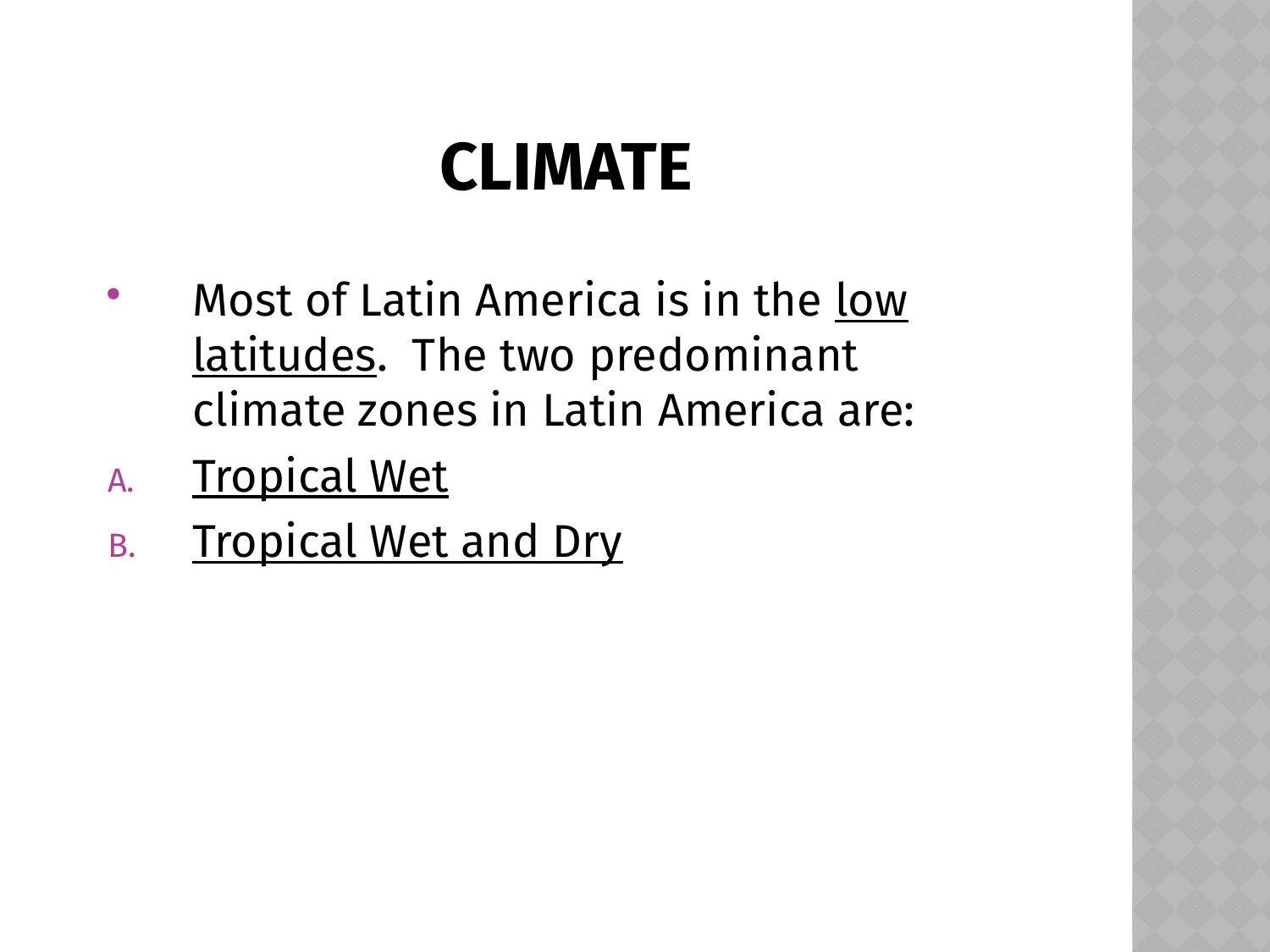

# Climate
Most of Latin America is in the low latitudes.  The two predominant climate zones in Latin America are:
Tropical Wet
Tropical Wet and Dry